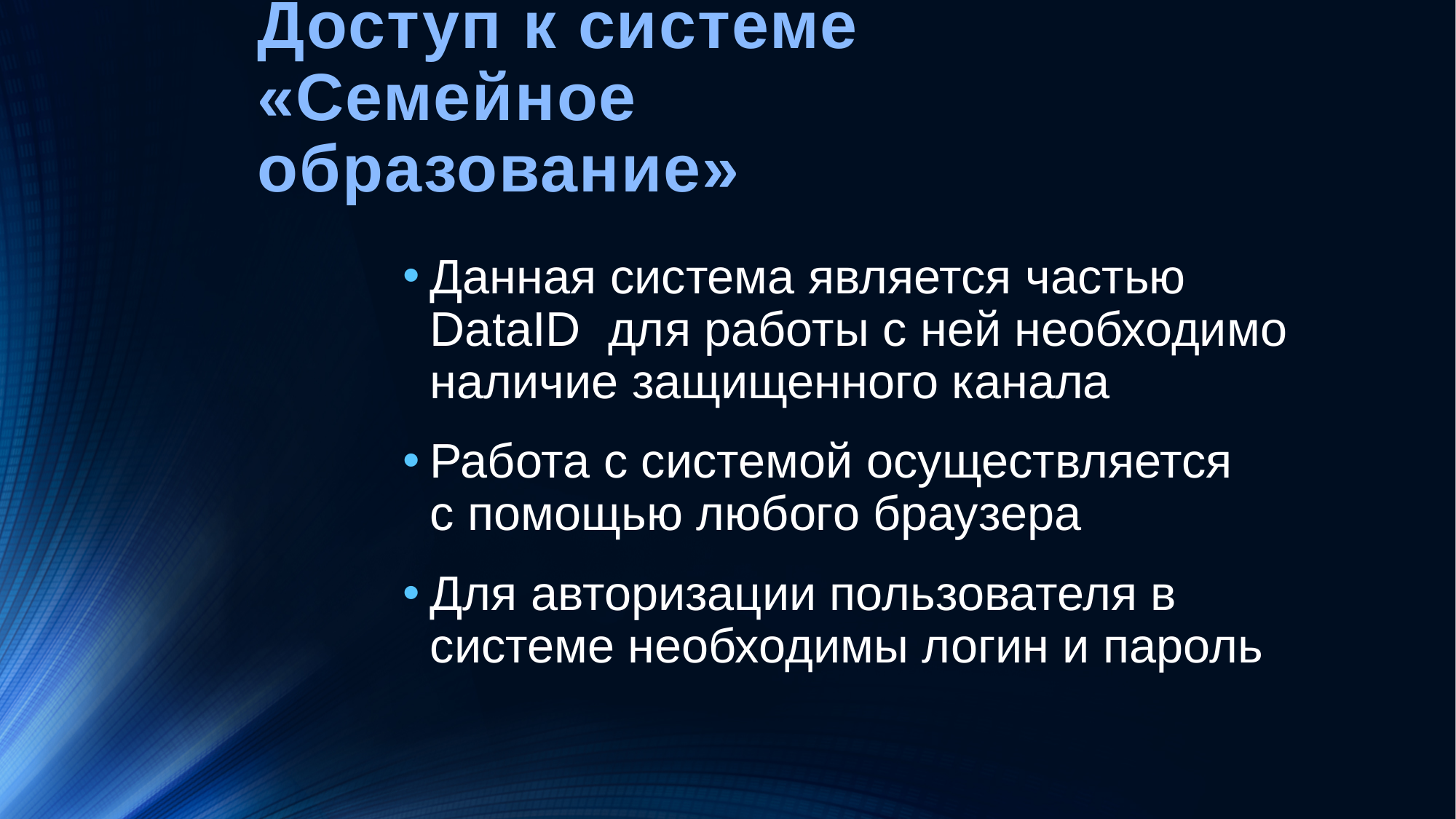

# Доступ к системе «Семейное образование»
Данная система является частью DataID  для работы с ней необходимо наличие защищенного канала
Работа с системой осуществляется
с помощью любого браузера
Для авторизации пользователя в системе необходимы логин и пароль